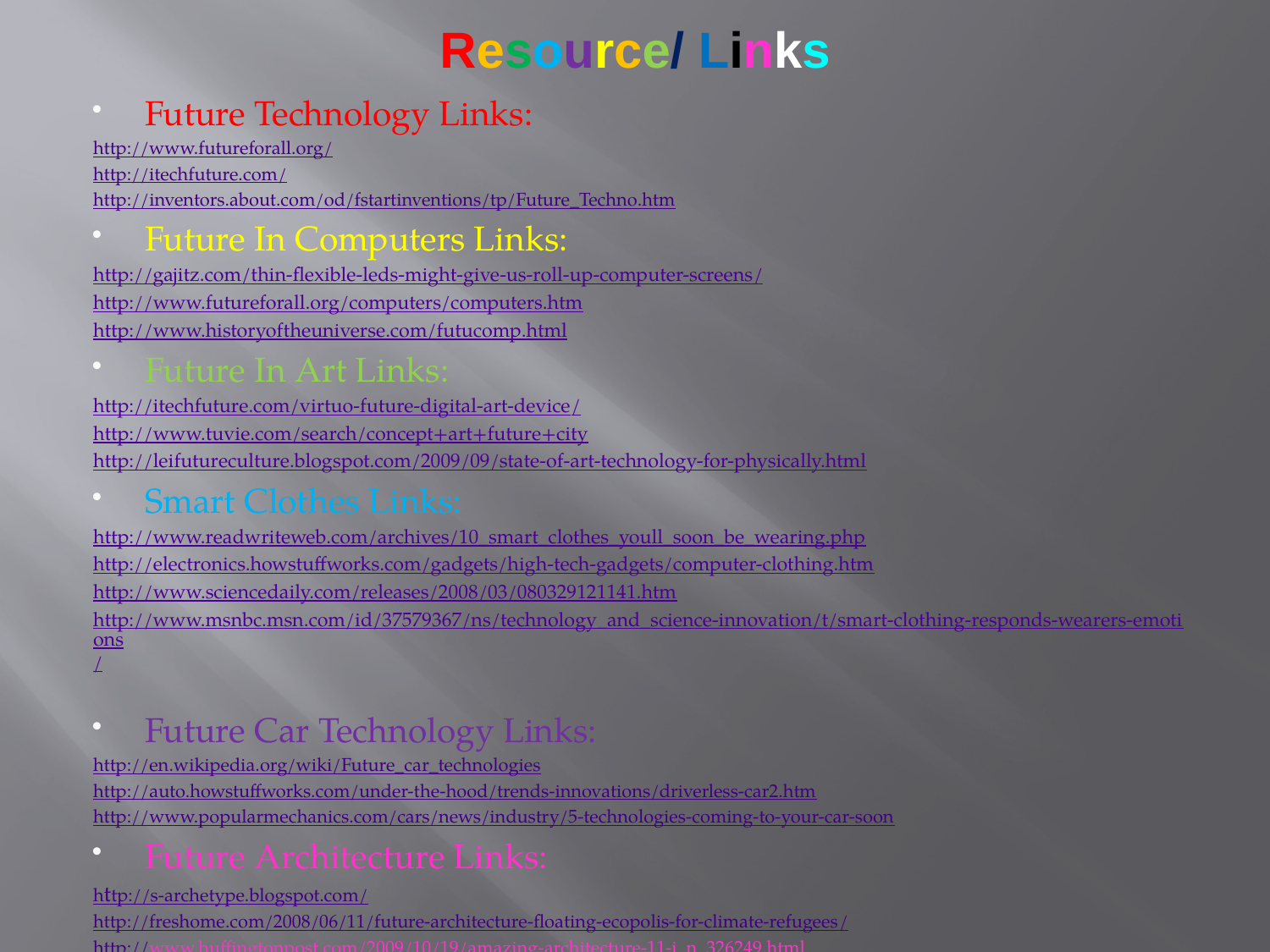

# Resource/ Links
Future Technology Links:
http://www.futureforall.org/
http://itechfuture.com/
http://inventors.about.com/od/fstartinventions/tp/Future_Techno.htm
Future In Computers Links:
http://gajitz.com/thin-flexible-leds-might-give-us-roll-up-computer-screens/
http://www.futureforall.org/computers/computers.htm
http://www.historyoftheuniverse.com/futucomp.html
Future In Art Links:
http://itechfuture.com/virtuo-future-digital-art-device/
http://www.tuvie.com/search/concept+art+future+city
http://leifutureculture.blogspot.com/2009/09/state-of-art-technology-for-physically.html
Smart Clothes Links:
http://www.readwriteweb.com/archives/10_smart_clothes_youll_soon_be_wearing.php
http://electronics.howstuffworks.com/gadgets/high-tech-gadgets/computer-clothing.htm
http://www.sciencedaily.com/releases/2008/03/080329121141.htm
http://www.msnbc.msn.com/id/37579367/ns/technology_and_science-innovation/t/smart-clothing-responds-wearers-emotions/

Future Car Technology Links:
http://en.wikipedia.org/wiki/Future_car_technologies
http://auto.howstuffworks.com/under-the-hood/trends-innovations/driverless-car2.htm
http://www.popularmechanics.com/cars/news/industry/5-technologies-coming-to-your-car-soon
Future Architecture Links:
http://s-archetype.blogspot.com/
http://freshome.com/2008/06/11/future-architecture-floating-ecopolis-for-climate-refugees/
http://www.huffingtonpost.com/2009/10/19/amazing-architecture-11-i_n_326249.html